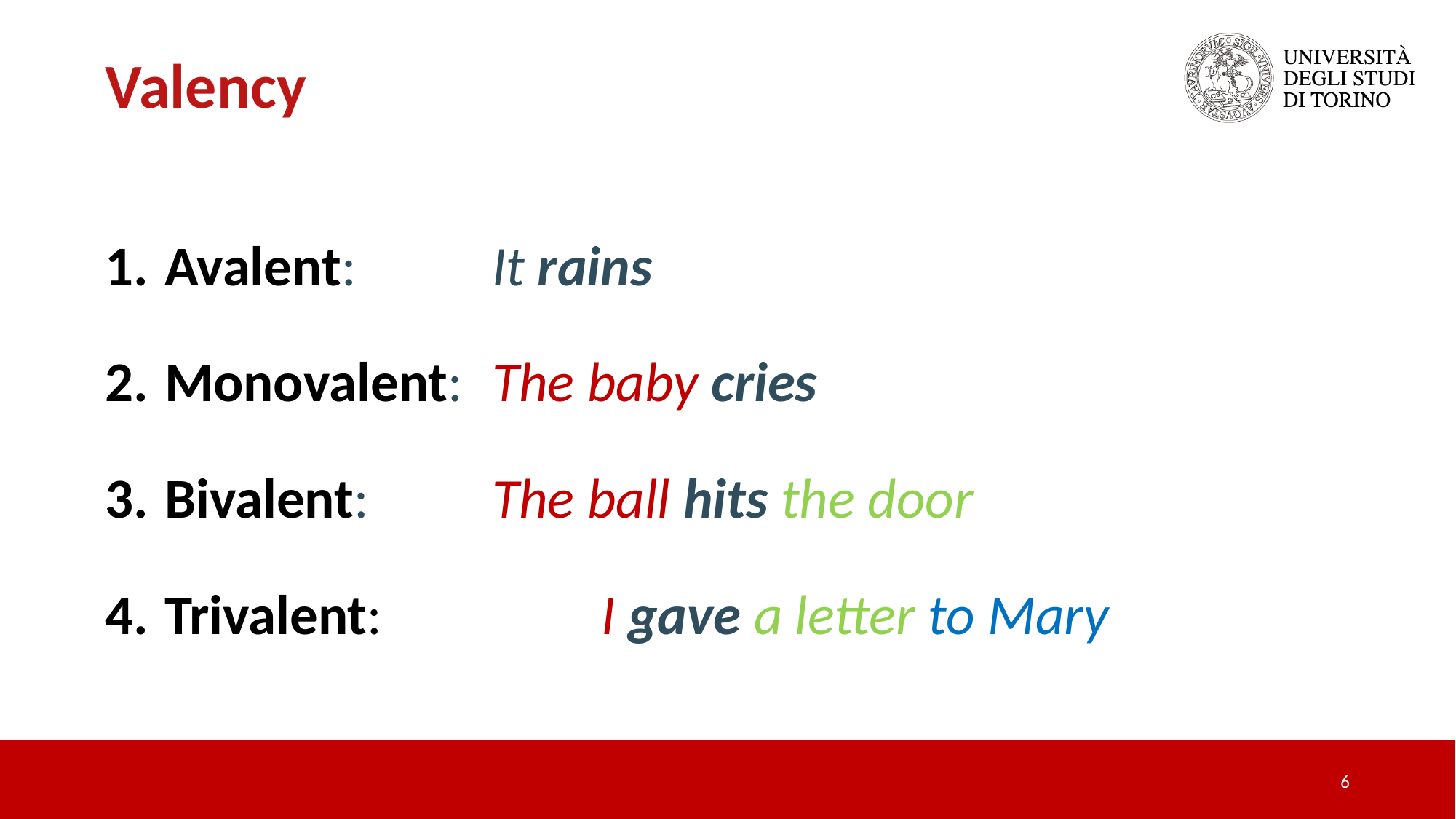

Valency
Avalent: 		It rains
Monovalent: 	The baby cries
Bivalent: 		The ball hits the door
Trivalent: 		I gave a letter to Mary
6